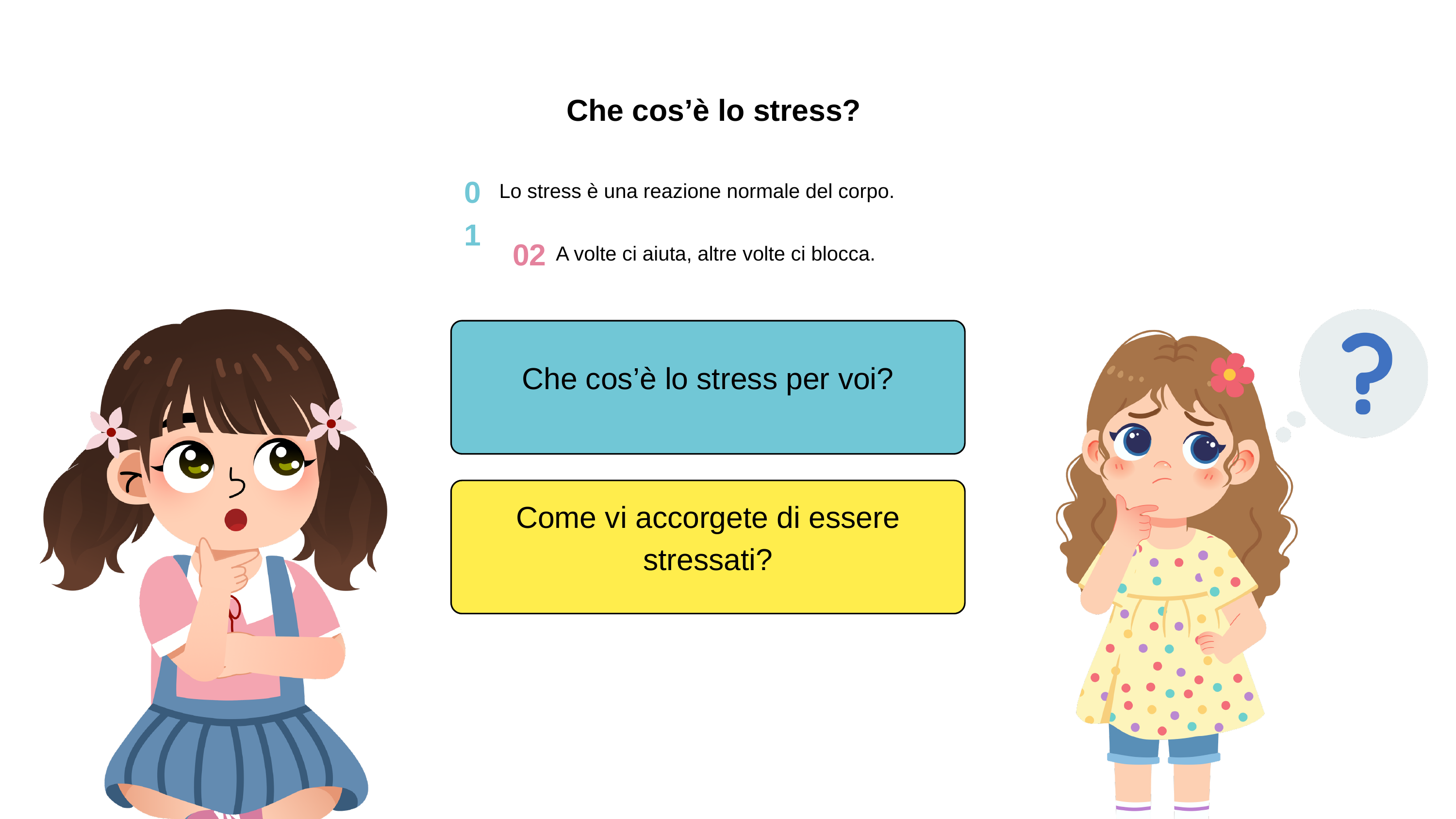

Che cos’è lo stress?
01
Lo stress è una reazione normale del corpo.
02
A volte ci aiuta, altre volte ci blocca.

Che cos’è lo stress per voi?

Come vi accorgete di essere stressati?